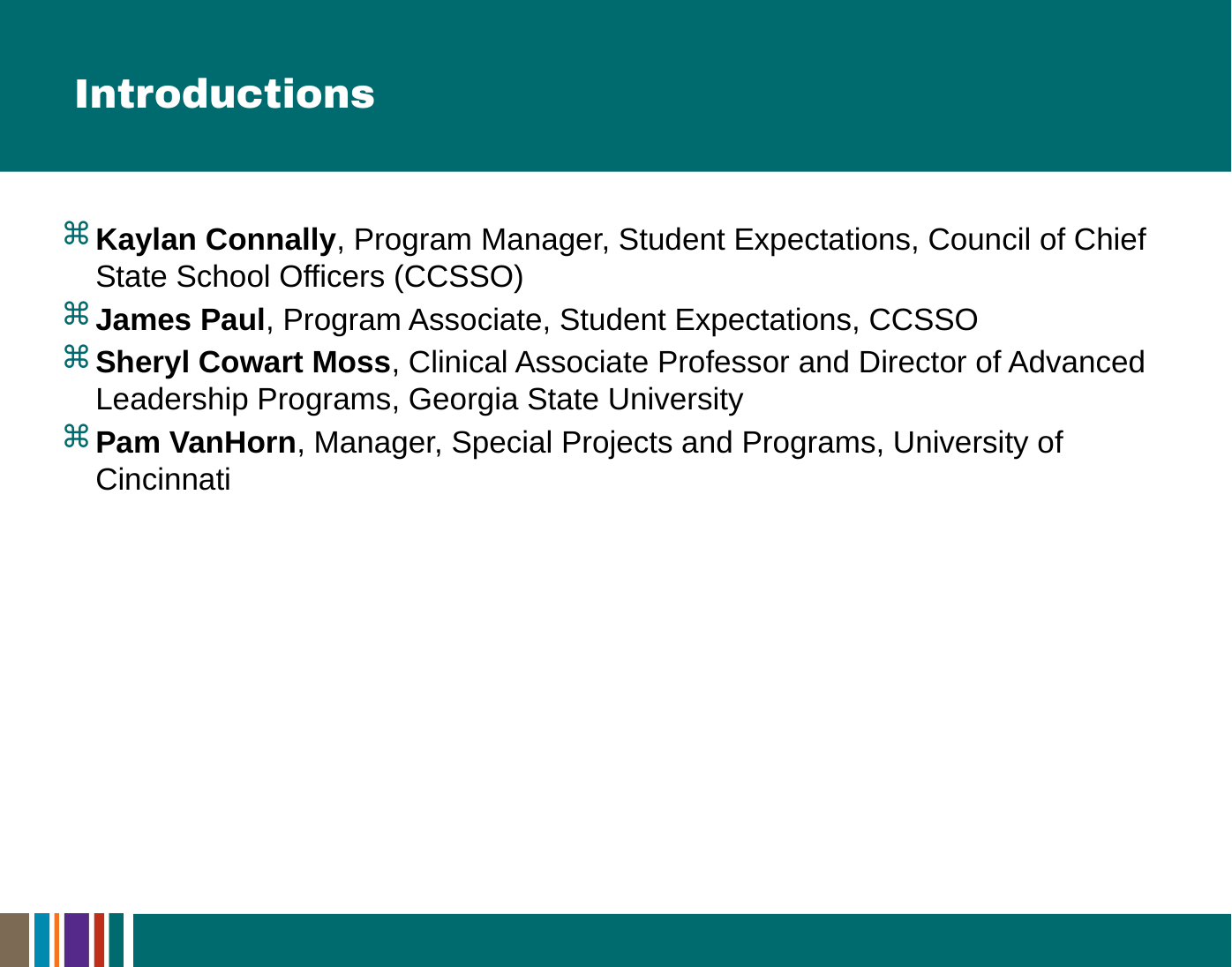

# Introductions
Kaylan Connally, Program Manager, Student Expectations, Council of Chief State School Officers (CCSSO)
James Paul, Program Associate, Student Expectations, CCSSO
Sheryl Cowart Moss, Clinical Associate Professor and Director of Advanced Leadership Programs, Georgia State University
Pam VanHorn, Manager, Special Projects and Programs, University of Cincinnati